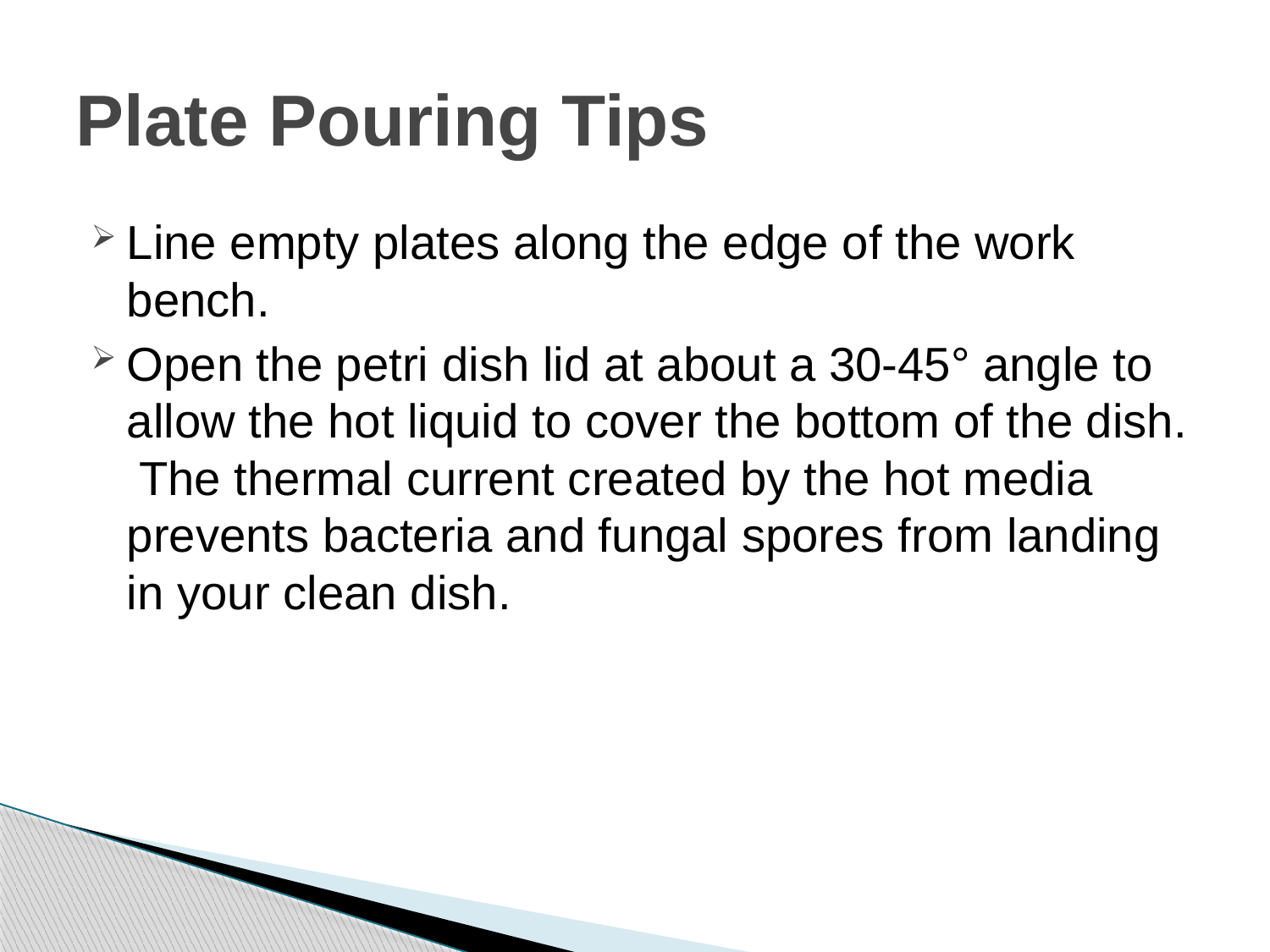

# Plate Pouring Tips
Line empty plates along the edge of the work bench.
Open the petri dish lid at about a 30-45° angle to allow the hot liquid to cover the bottom of the dish.  The thermal current created by the hot media prevents bacteria and fungal spores from landing in your clean dish.